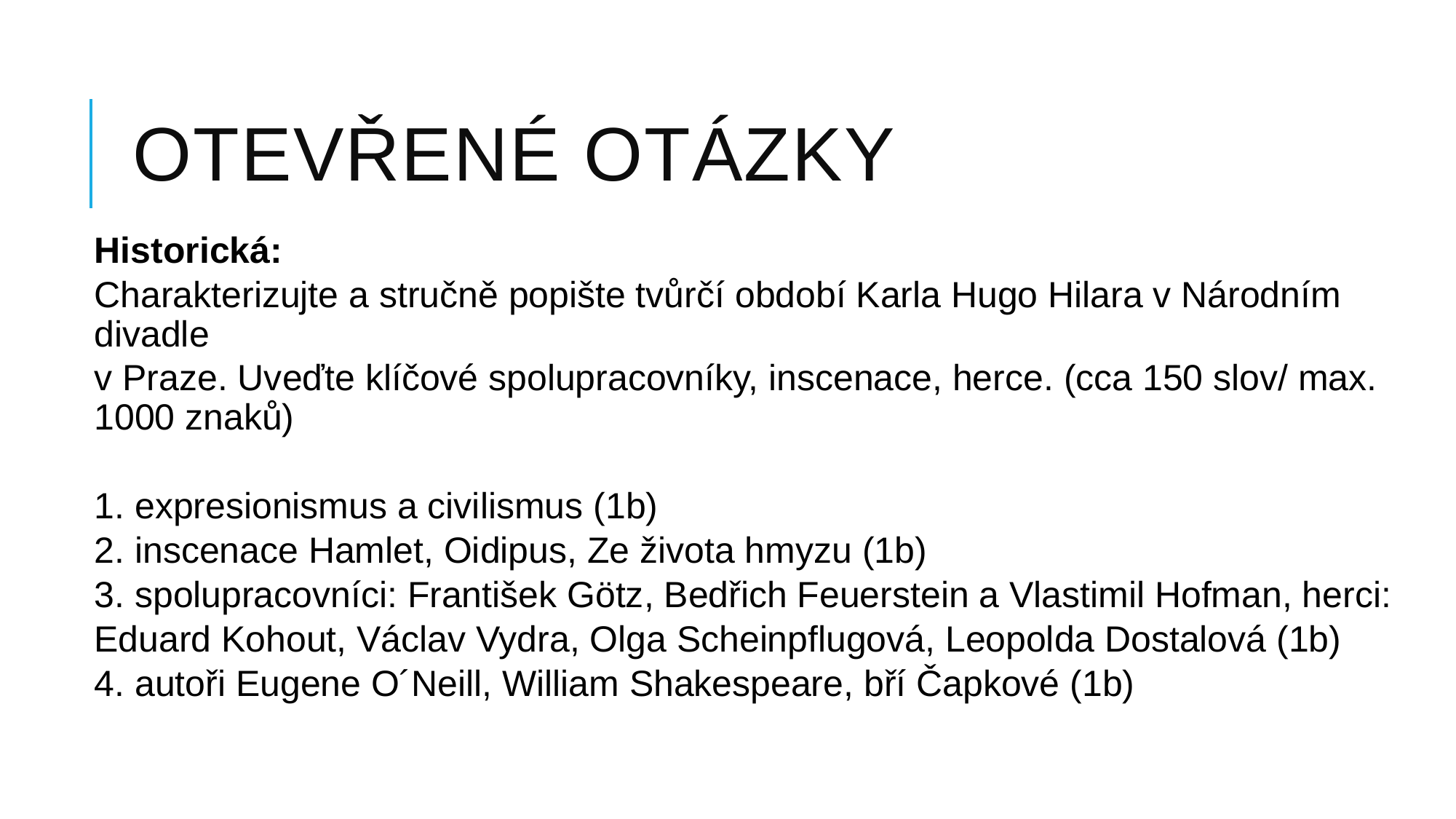

# OTEVŘENÉ OTÁZKY

Historická:
Charakterizujte a stručně popište tvůrčí období Karla Hugo Hilara v Národním divadle
v Praze. Uveďte klíčové spolupracovníky, inscenace, herce. (cca 150 slov/ max. 1000 znaků)

1. expresionismus a civilismus (1b)
2. inscenace Hamlet, Oidipus, Ze života hmyzu (1b)
3. spolupracovníci: František Götz, Bedřich Feuerstein a Vlastimil Hofman, herci:
Eduard Kohout, Václav Vydra, Olga Scheinpflugová, Leopolda Dostalová (1b)
4. autoři Eugene O´Neill, William Shakespeare, bří Čapkové (1b)